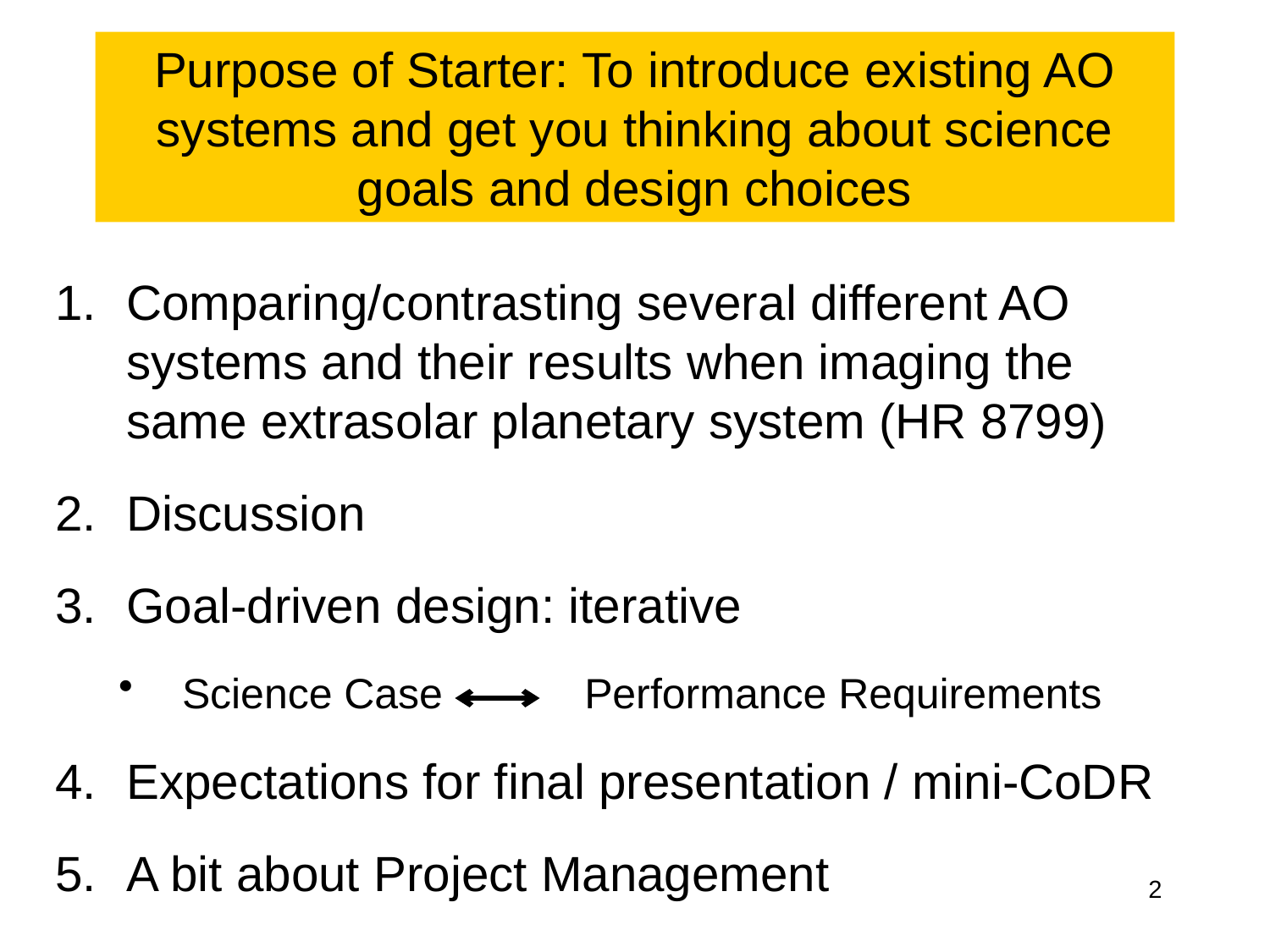

# Purpose of Starter: To introduce existing AO systems and get you thinking about science goals and design choices
Comparing/contrasting several different AO systems and their results when imaging the same extrasolar planetary system (HR 8799)
Discussion
Goal-driven design: iterative
Science Case            Performance Requirements
Expectations for final presentation / mini-CoDR
A bit about Project Management
2